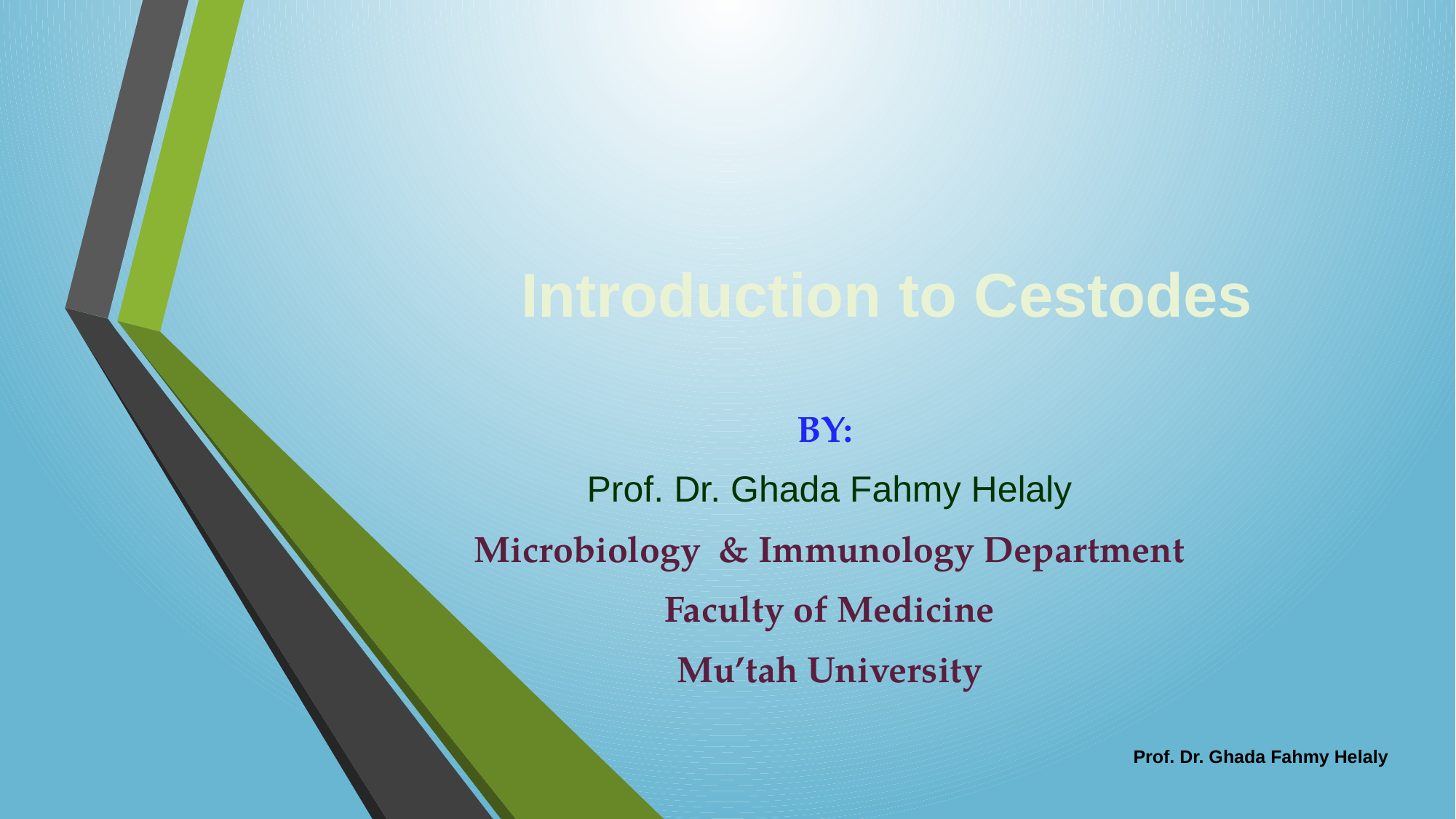

# Introduction to Cestodes
By:
Prof. Dr. Ghada Fahmy Helaly
Microbiology  & Immunology Department
Faculty of Medicine
Mu’tah University

Prof. Dr. Ghada Fahmy Helaly